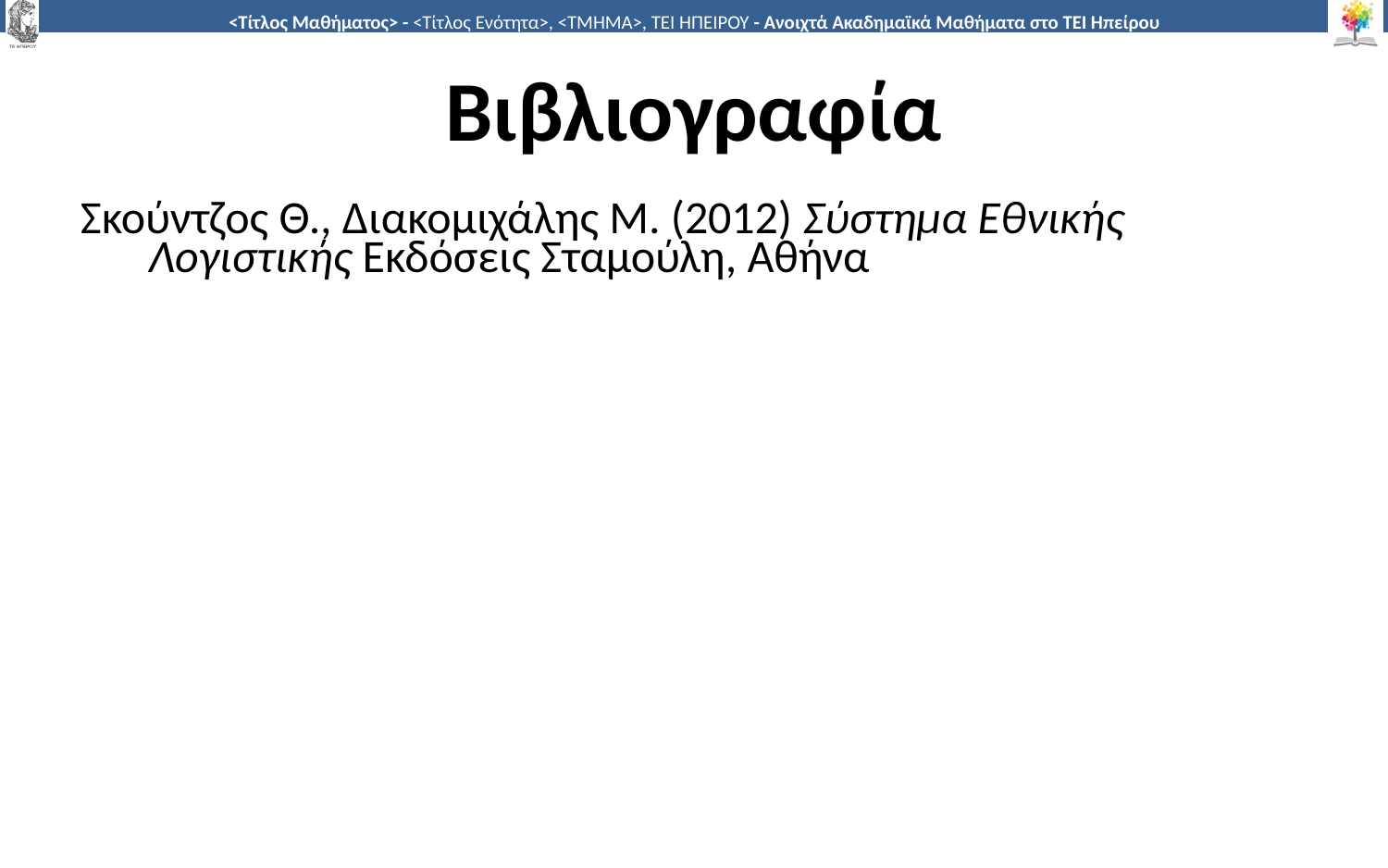

# Βιβλιογραφία
Σκούντζος Θ., Διακομιχάλης Μ. (2012) Σύστημα Εθνικής Λογιστικής Εκδόσεις Σταμούλη, Αθήνα